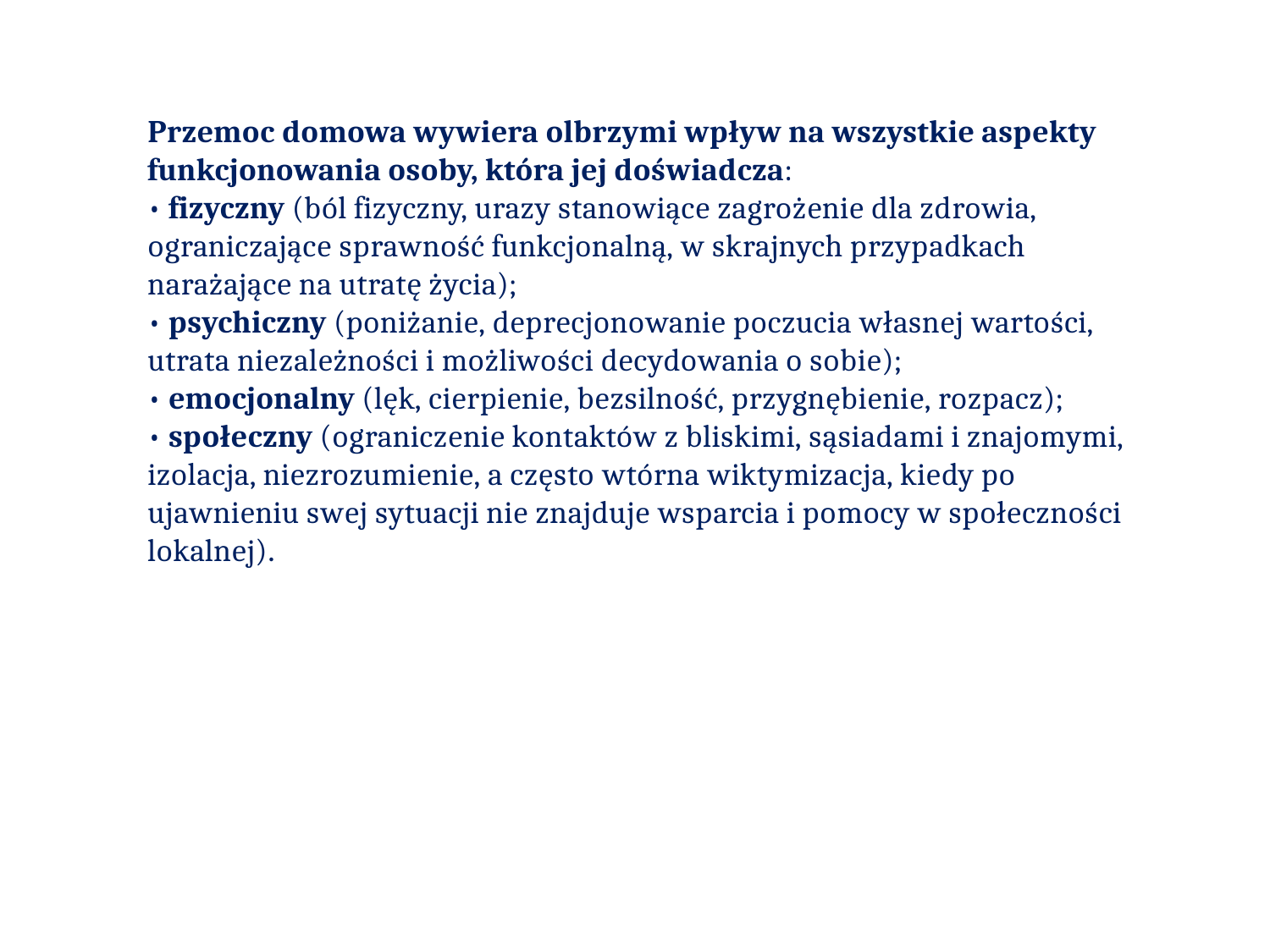

Przemoc domowa wywiera olbrzymi wpływ na wszystkie aspekty funkcjonowania osoby, która jej doświadcza:
• fizyczny (ból fizyczny, urazy stanowiące zagrożenie dla zdrowia, ograniczające sprawność funkcjonalną, w skrajnych przypadkach narażające na utratę życia);
• psychiczny (poniżanie, deprecjonowanie poczucia własnej wartości, utrata niezależności i możliwości decydowania o sobie);
• emocjonalny (lęk, cierpienie, bezsilność, przygnębienie, rozpacz);
• społeczny (ograniczenie kontaktów z bliskimi, sąsiadami i znajomymi, izolacja, niezrozumienie, a często wtórna wiktymizacja, kiedy po ujawnieniu swej sytuacji nie znajduje wsparcia i pomocy w społeczności lokalnej).